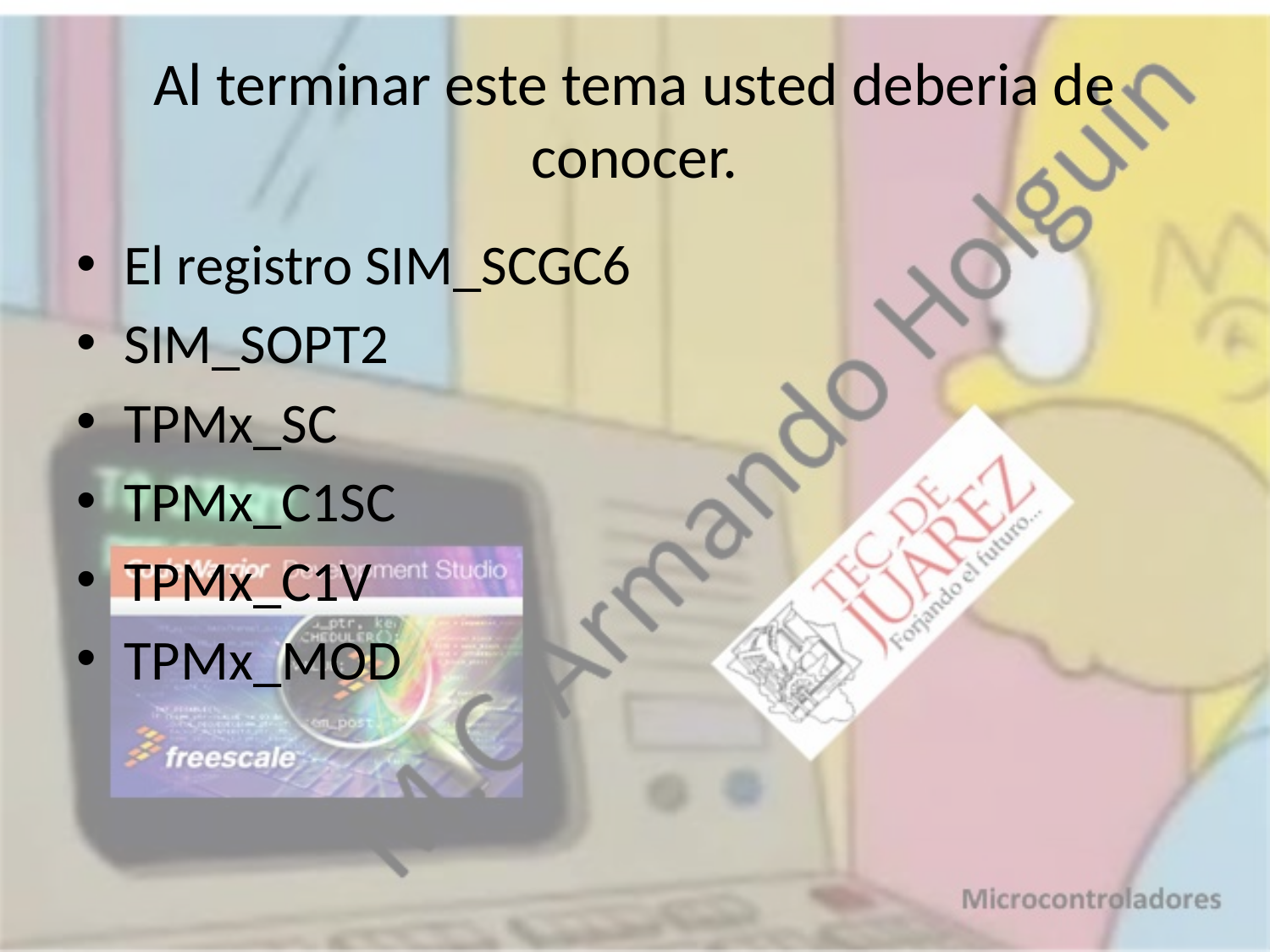

# Al terminar este tema usted deberia de conocer.
El registro SIM_SCGC6
SIM_SOPT2
TPMx_SC
TPMx_C1SC
TPMx_C1V
TPMx_MOD